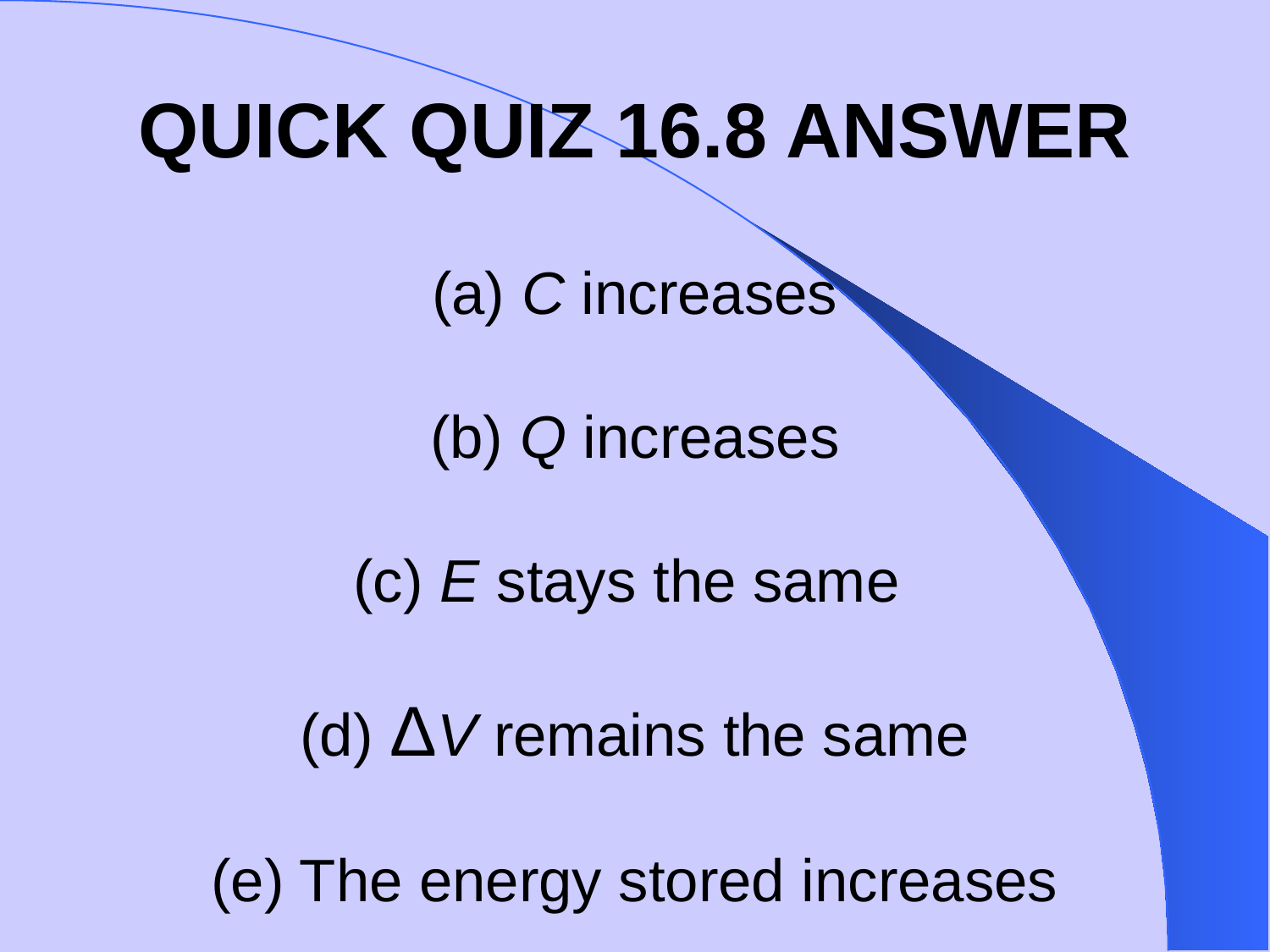

QUICK QUIZ 16.8 ANSWER
# (a) C increases (b) Q increases (c) E stays the same (d) ΔV remains the same (e) The energy stored increases